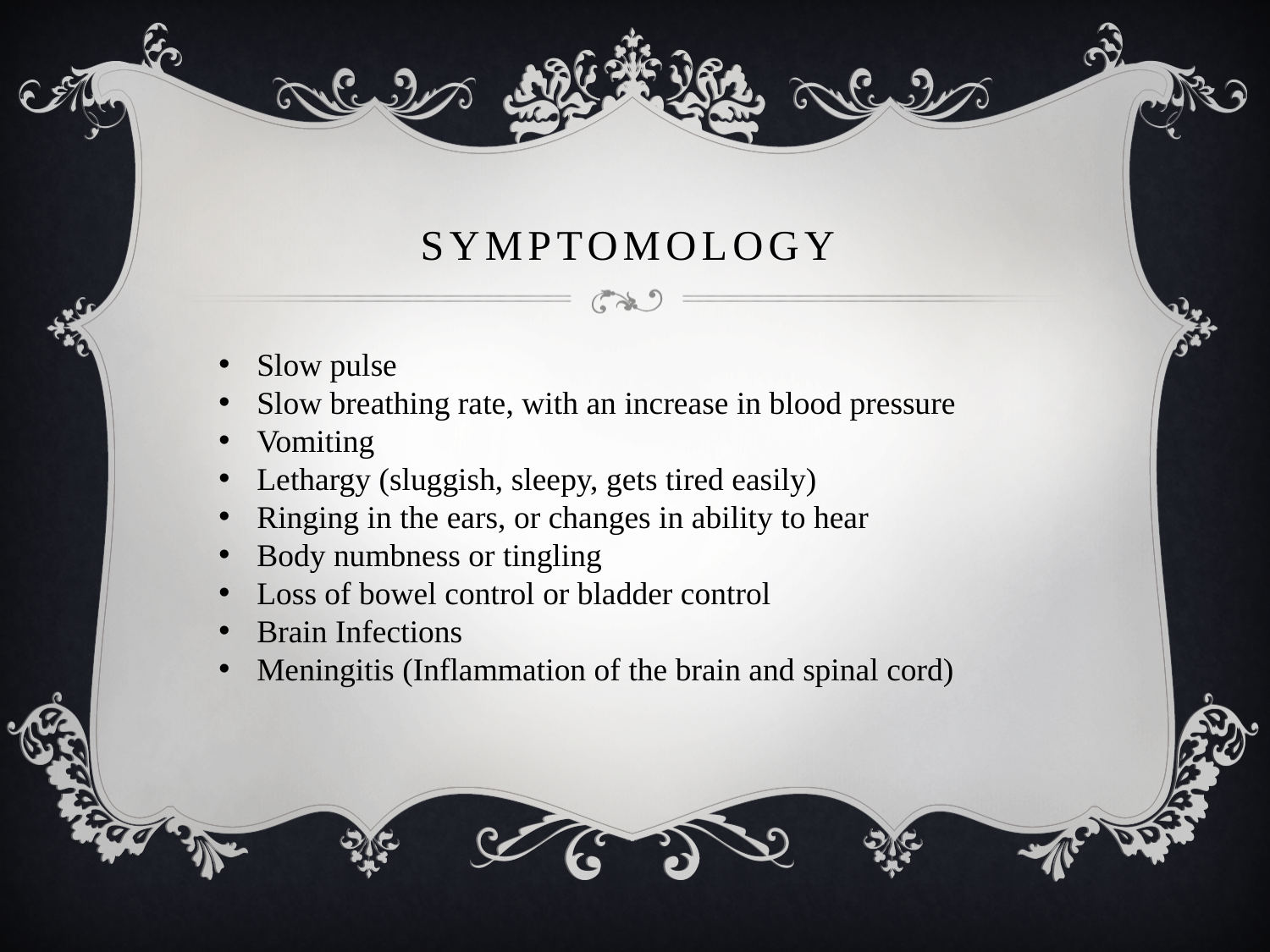

# Symptomology
Slow pulse
Slow breathing rate, with an increase in blood pressure
Vomiting
Lethargy (sluggish, sleepy, gets tired easily)
Ringing in the ears, or changes in ability to hear
Body numbness or tingling
Loss of bowel control or bladder control
Brain Infections
Meningitis (Inflammation of the brain and spinal cord)